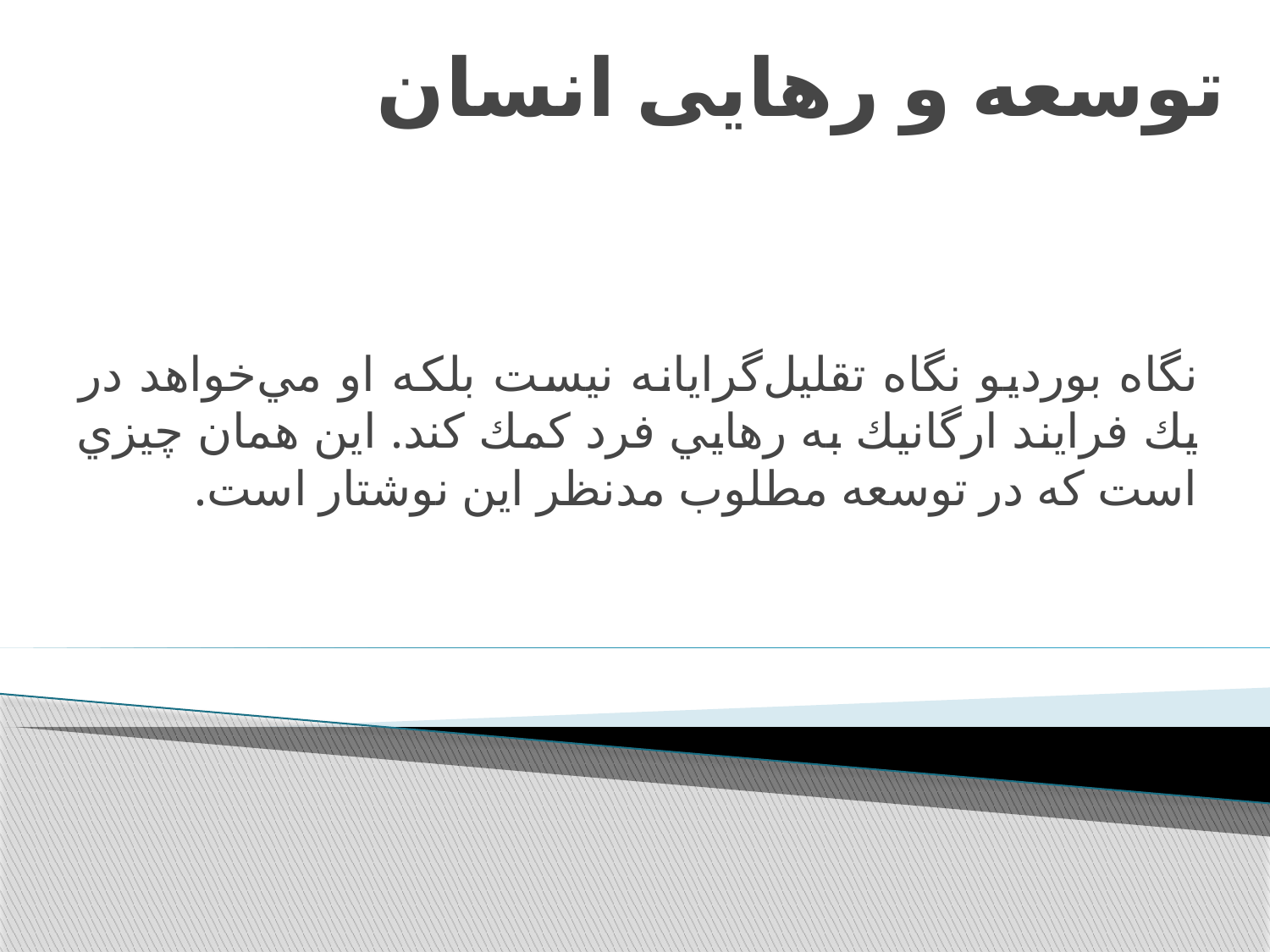

# توسعه و رهایی انسان
نگاه بورديو نگاه تقليل‌گرايانه نيست بلكه او مي‌خواهد در يك فرايند ارگانيك به رهايي فرد كمك كند. اين همان چيزي است كه در توسعه مطلوب مدنظر اين نوشتار است.